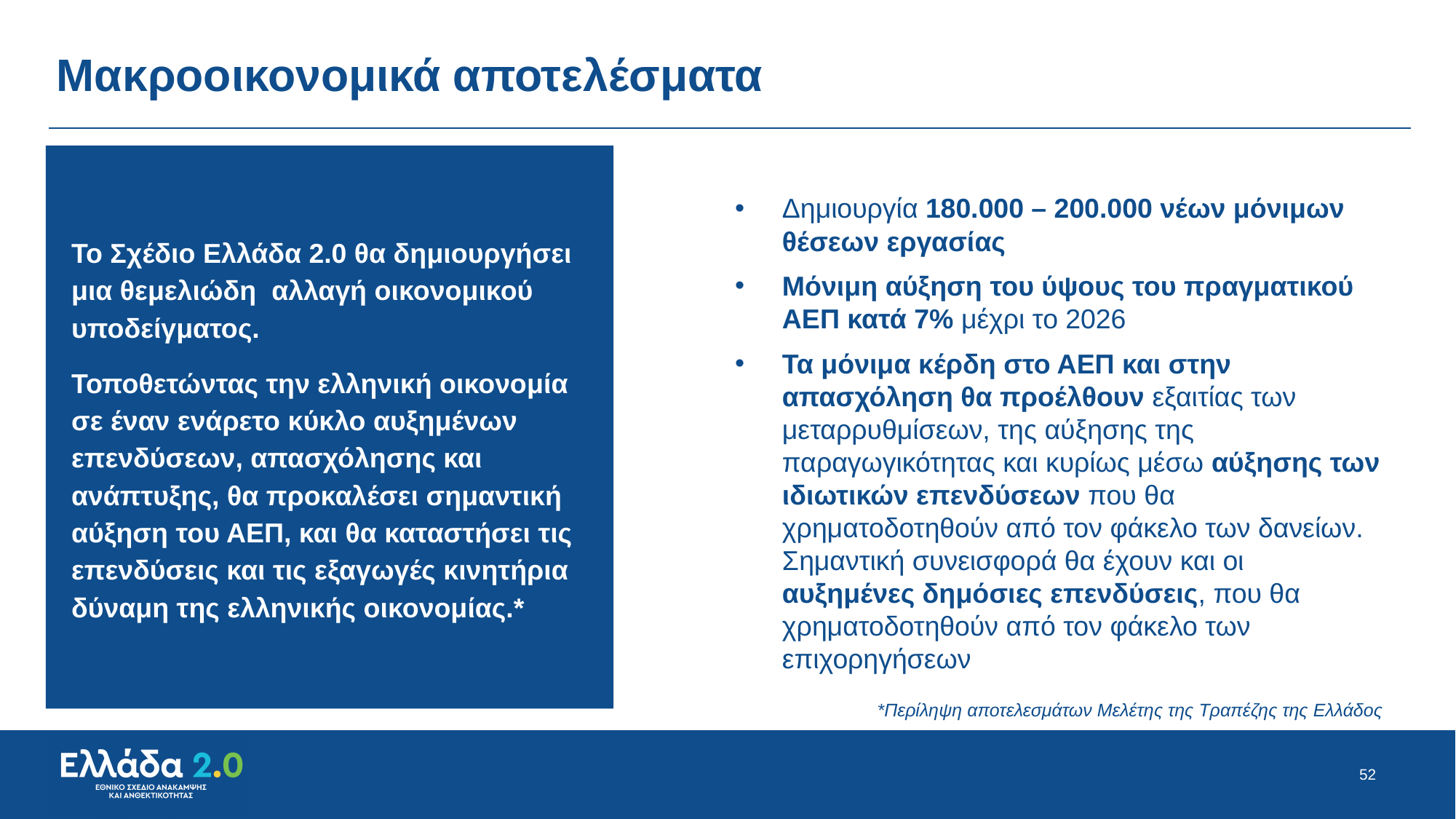

Μακροοικονομικά αποτελέσματα
Το Σχέδιο Ελλάδα 2.0 θα δημιουργήσει μια θεμελιώδη  αλλαγή οικονομικού υποδείγματος.
Τοποθετώντας την ελληνική οικονομία σε έναν ενάρετο κύκλο αυξημένων επενδύσεων, απασχόλησης και ανάπτυξης, θα προκαλέσει σημαντική αύξηση του ΑΕΠ, και θα καταστήσει τις επενδύσεις και τις εξαγωγές κινητήρια δύναμη της ελληνικής οικονομίας.*
Δημιουργία 180.000 – 200.000 νέων μόνιμων θέσεων εργασίας
Μόνιμη αύξηση του ύψους του πραγματικού ΑΕΠ κατά 7% μέχρι το 2026
Τα μόνιμα κέρδη στο ΑΕΠ και στην απασχόληση θα προέλθουν εξαιτίας των μεταρρυθμίσεων, της αύξησης της παραγωγικότητας και κυρίως μέσω αύξησης των ιδιωτικών επενδύσεων που θα χρηματοδοτηθούν από τον φάκελο των δανείων. Σημαντική συνεισφορά θα έχουν και οι αυξημένες δημόσιες επενδύσεις, που θα χρηματοδοτηθούν από τον φάκελο των επιχορηγήσεων
*Περίληψη αποτελεσμάτων Μελέτης της Τραπέζης της Ελλάδος
52